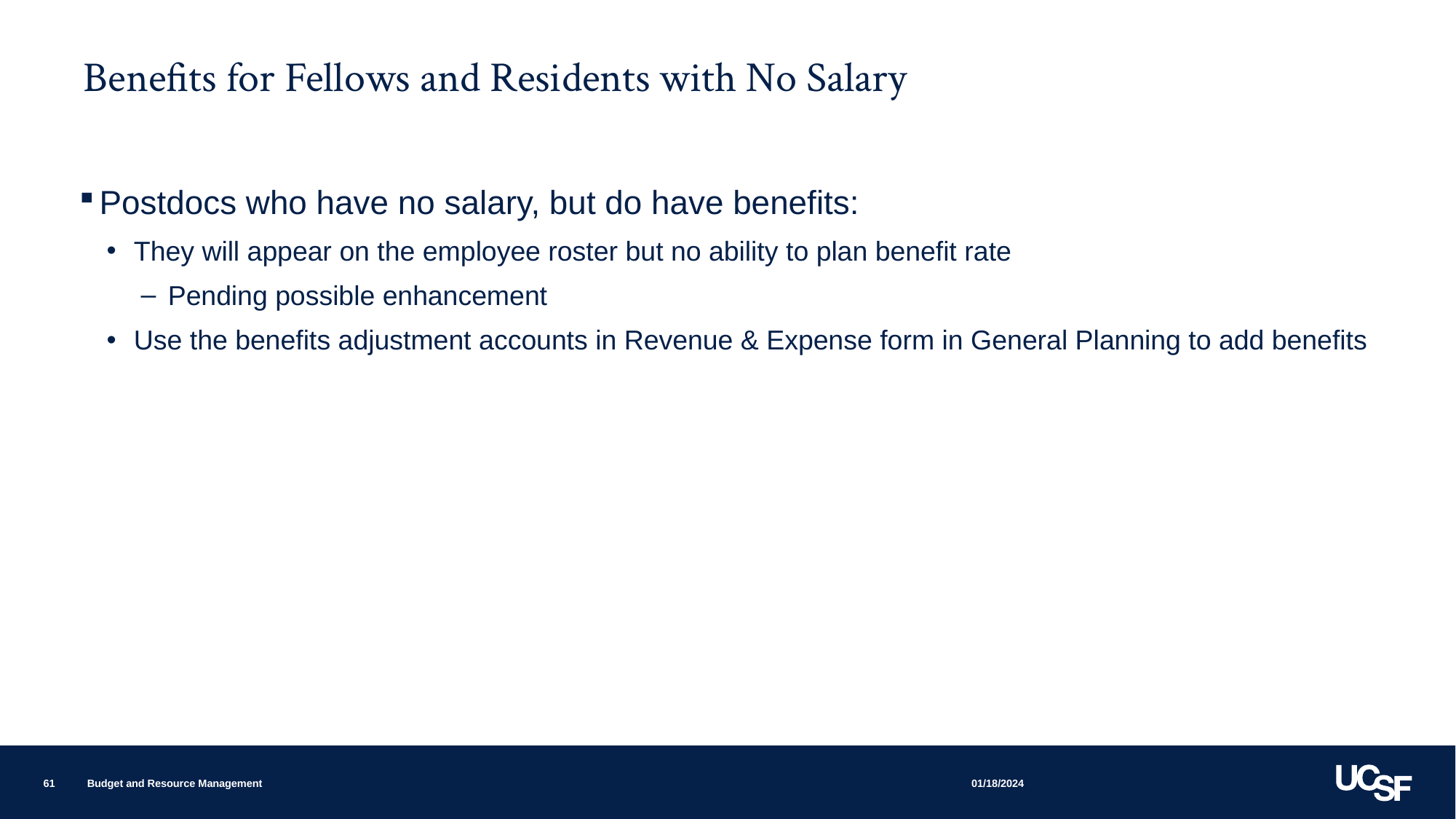

# Benefits for Fellows and Residents with No Salary
Postdocs who have no salary, but do have benefits:
They will appear on the employee roster but no ability to plan benefit rate
Pending possible enhancement
Use the benefits adjustment accounts in Revenue & Expense form in General Planning to add benefits
01/18/2024
61
Budget and Resource Management